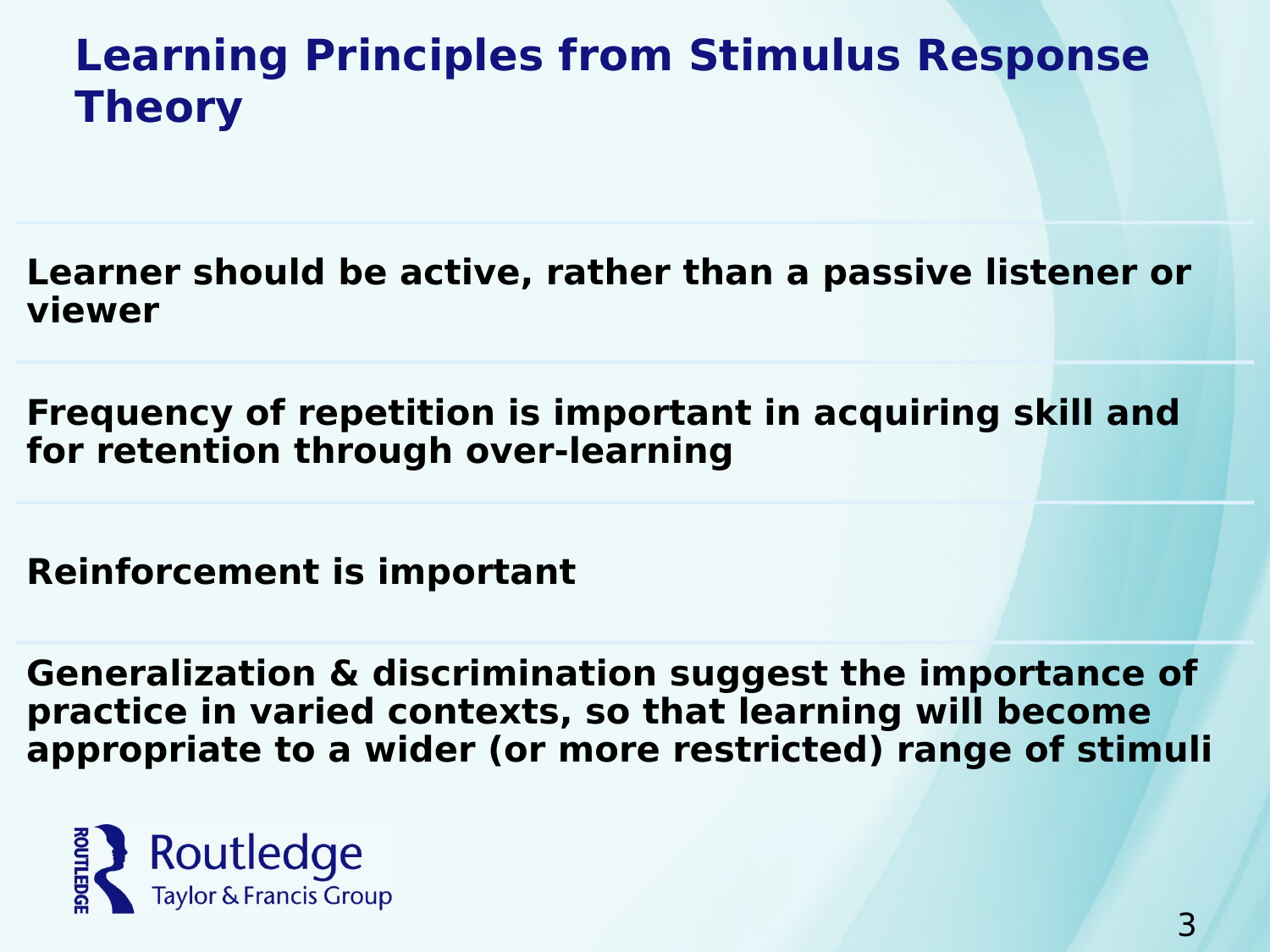

# Learning Principles from Stimulus Response Theory
Learner should be active, rather than a passive listener or viewer
Frequency of repetition is important in acquiring skill and for retention through over-learning
Reinforcement is important
Generalization & discrimination suggest the importance of practice in varied contexts, so that learning will become appropriate to a wider (or more restricted) range of stimuli
3